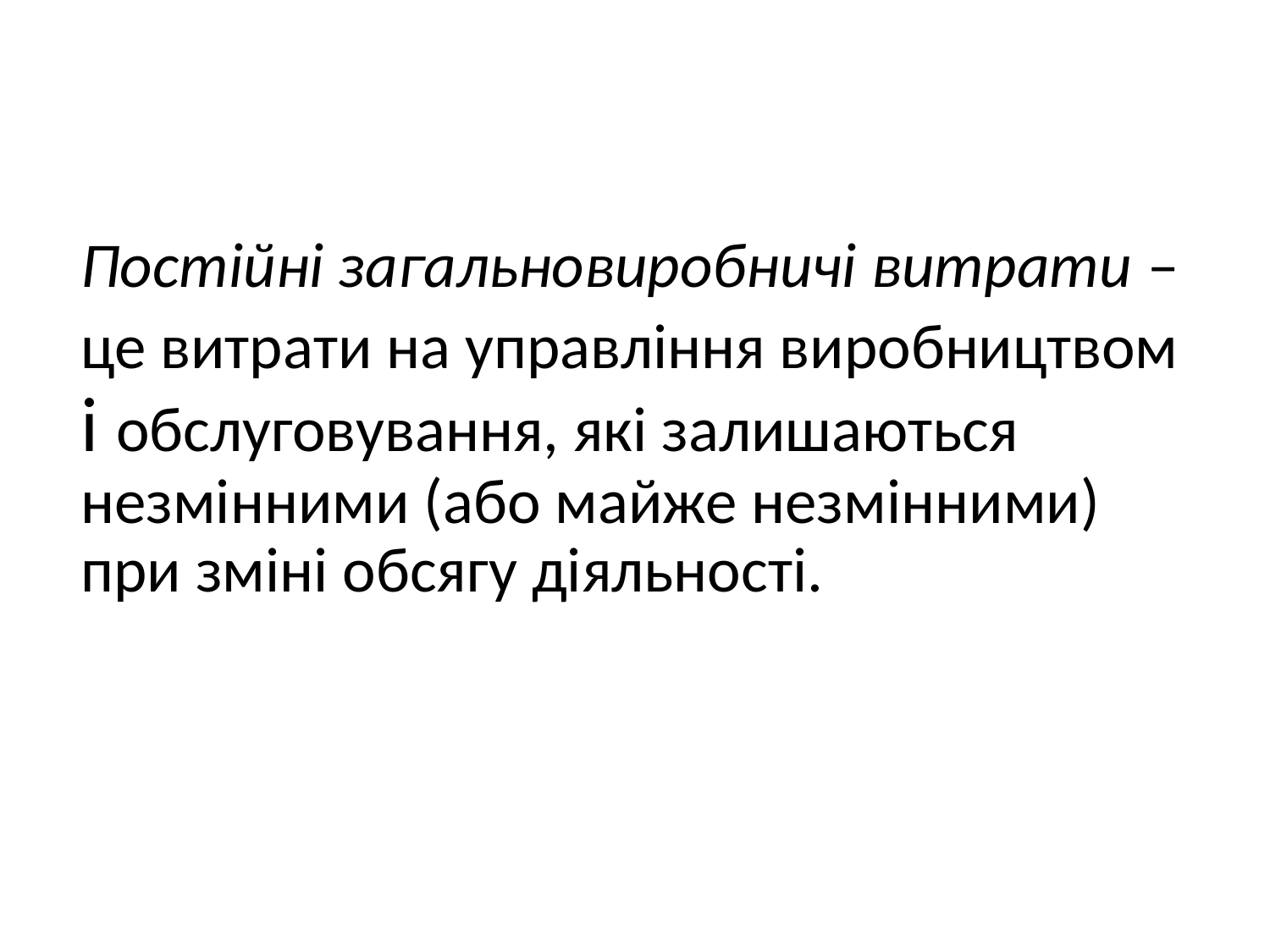

# Постійні загальновиробничі витрати – це витрати на управління виробництвом і обслуговування, які залишаються незмінними (або майже незмінними) при зміні обсягу діяльності.